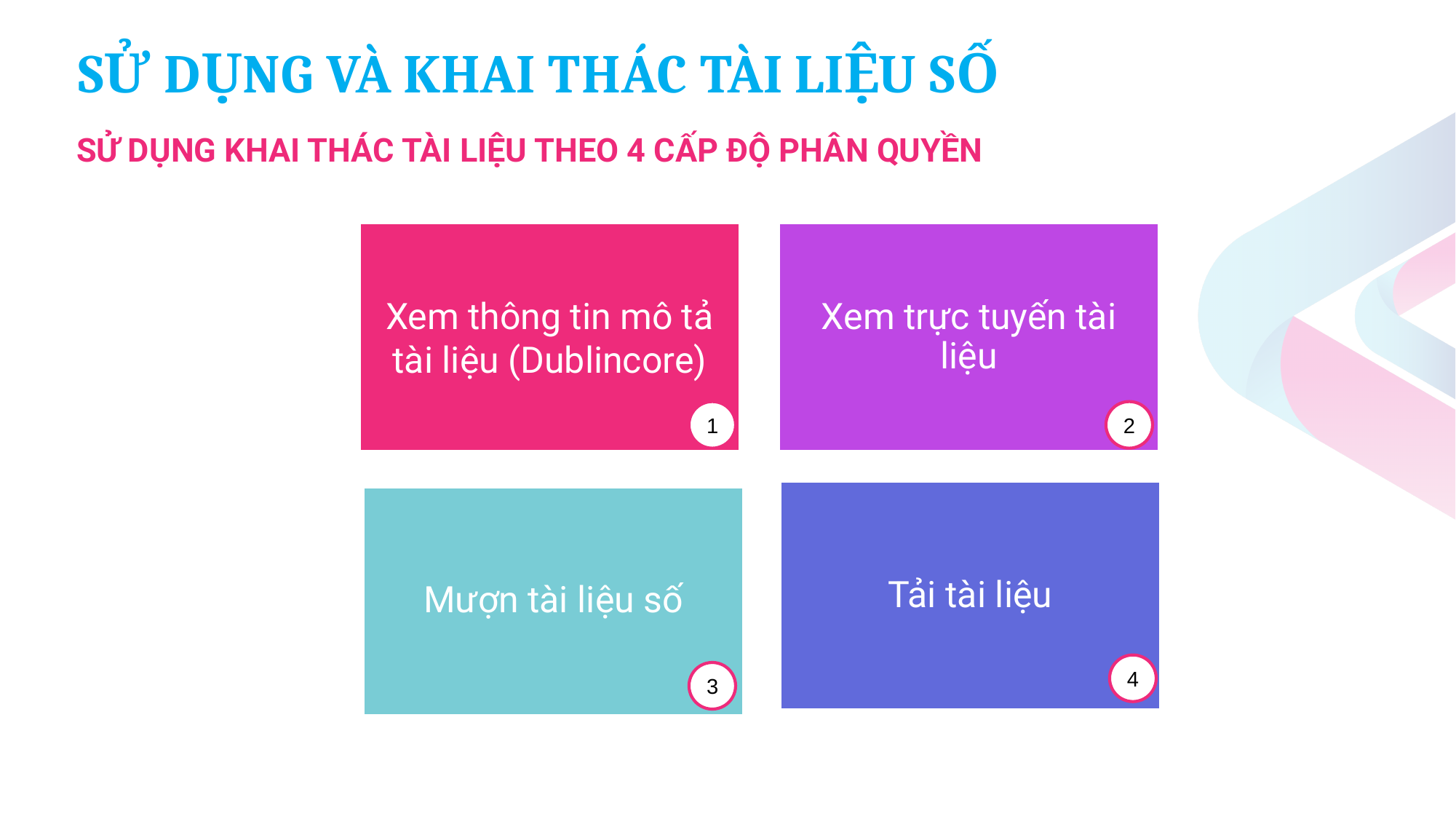

SỬ DỤNG VÀ KHAI THÁC TÀI LIỆU SỐ

SỬ DỤNG KHAI THÁC TÀI LIỆU THEO 4 CẤP ĐỘ PHÂN QUYỀN

Xem thông tin mô tả tài liệu (Dublincore)
Xem trực tuyến tài liệu
Tải tài liệu
Mượn tài liệu số
1
2
4
3